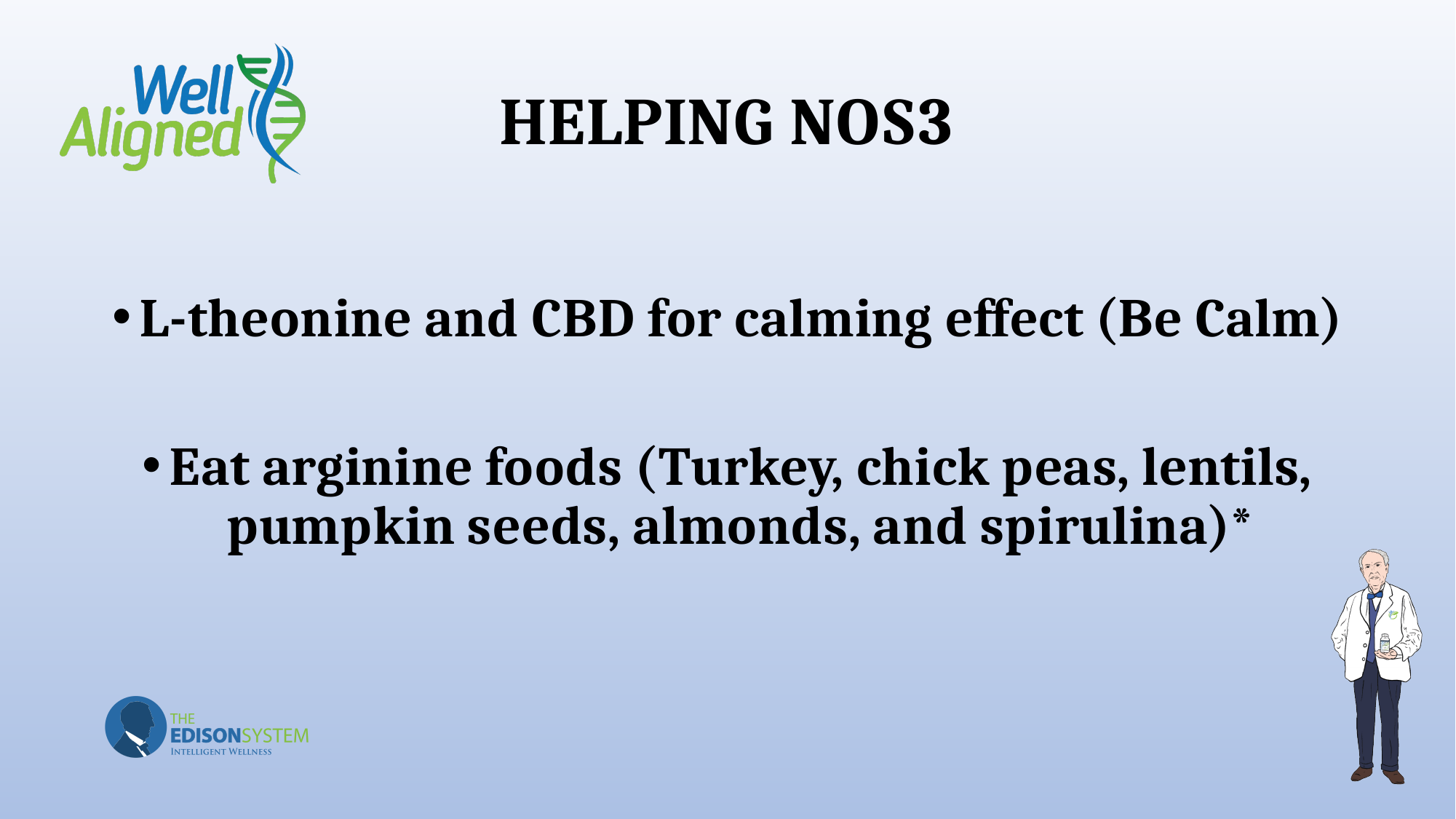

# HELPING NOS3

L-theonine and CBD for calming effect (Be Calm)

Eat arginine foods (Turkey, chick peas, lentils, pumpkin seeds, almonds, and spirulina)*